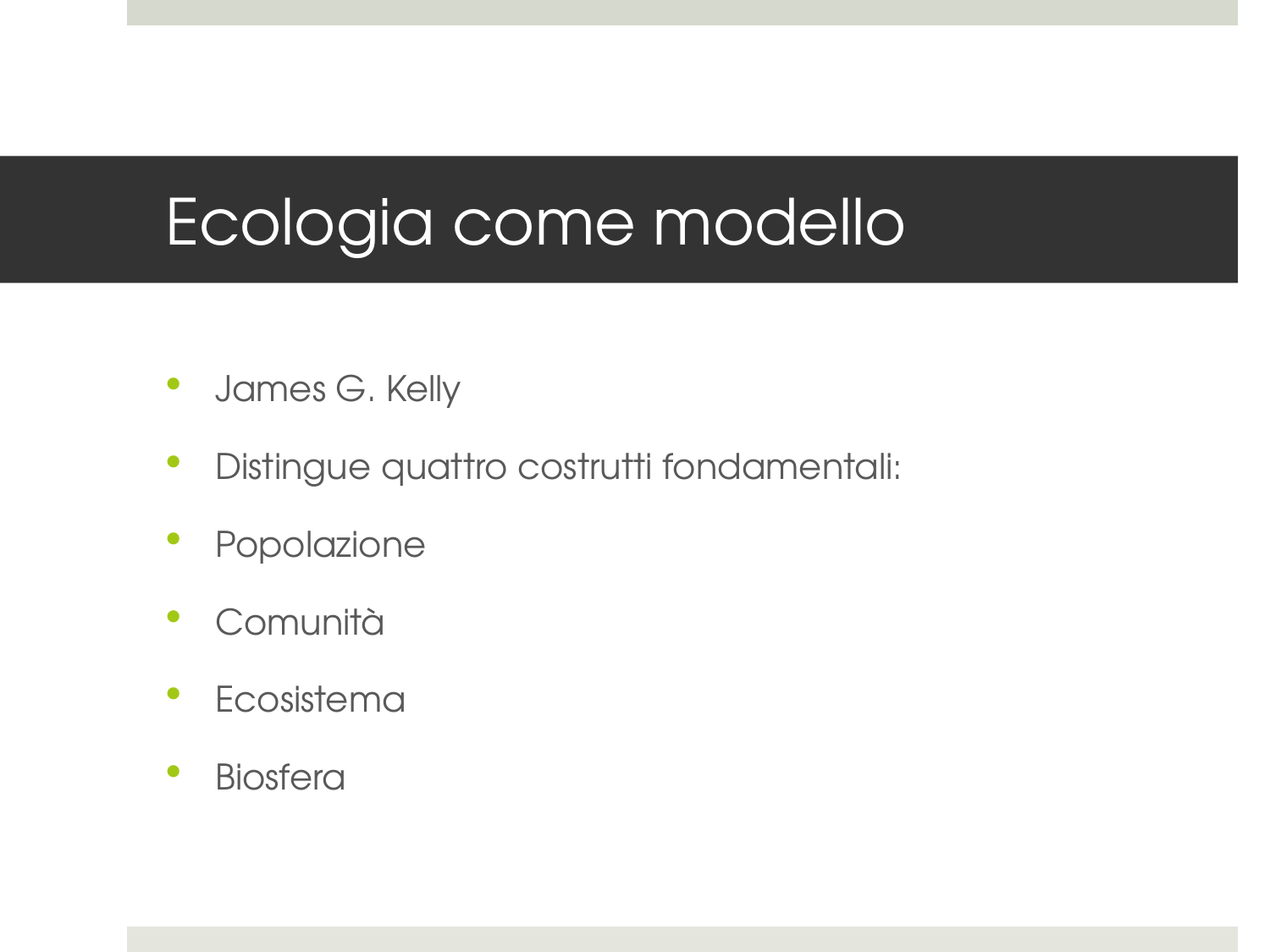

# Ecologia come modello
James G. Kelly
Distingue quattro costrutti fondamentali:
Popolazione
Comunità
Ecosistema
Biosfera